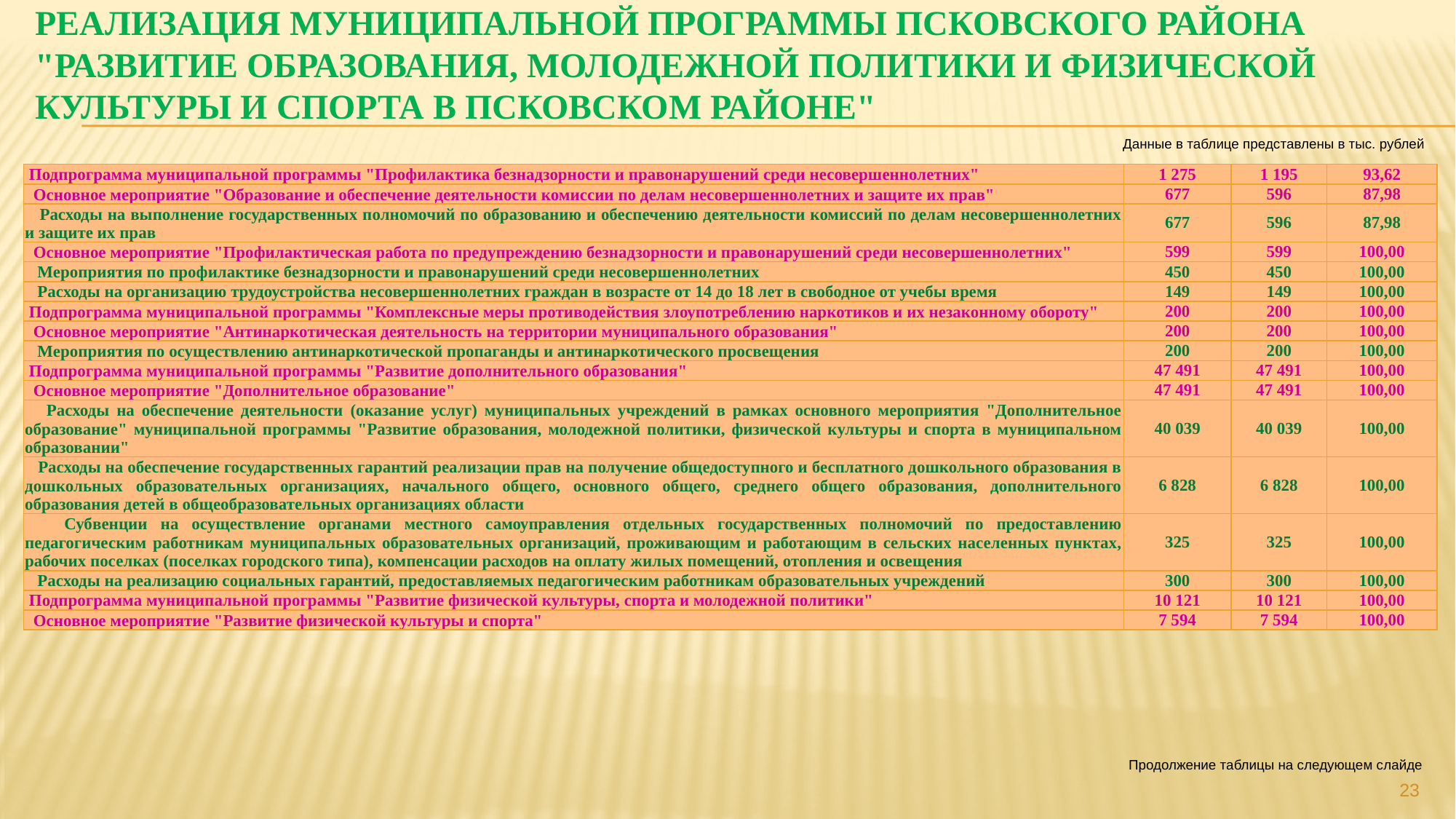

# Реализация муниципальной программы Псковского района "Развитие образования, молодежной политики и физической культуры и спорта в Псковском районе"
Данные в таблице представлены в тыс. рублей
| Подпрограмма муниципальной программы "Профилактика безнадзорности и правонарушений среди несовершеннолетних" | 1 275 | 1 195 | 93,62 |
| --- | --- | --- | --- |
| Основное мероприятие "Образование и обеспечение деятельности комиссии по делам несовершеннолетних и защите их прав" | 677 | 596 | 87,98 |
| Расходы на выполнение государственных полномочий по образованию и обеспечению деятельности комиссий по делам несовершеннолетних и защите их прав | 677 | 596 | 87,98 |
| Основное мероприятие "Профилактическая работа по предупреждению безнадзорности и правонарушений среди несовершеннолетних" | 599 | 599 | 100,00 |
| Мероприятия по профилактике безнадзорности и правонарушений среди несовершеннолетних | 450 | 450 | 100,00 |
| Расходы на организацию трудоустройства несовершеннолетних граждан в возрасте от 14 до 18 лет в свободное от учебы время | 149 | 149 | 100,00 |
| Подпрограмма муниципальной программы "Комплексные меры противодействия злоупотреблению наркотиков и их незаконному обороту" | 200 | 200 | 100,00 |
| Основное мероприятие "Антинаркотическая деятельность на территории муниципального образования" | 200 | 200 | 100,00 |
| Мероприятия по осуществлению антинаркотической пропаганды и антинаркотического просвещения | 200 | 200 | 100,00 |
| Подпрограмма муниципальной программы "Развитие дополнительного образования" | 47 491 | 47 491 | 100,00 |
| Основное мероприятие "Дополнительное образование" | 47 491 | 47 491 | 100,00 |
| Расходы на обеспечение деятельности (оказание услуг) муниципальных учреждений в рамках основного мероприятия "Дополнительное образование" муниципальной программы "Развитие образования, молодежной политики, физической культуры и спорта в муниципальном образовании" | 40 039 | 40 039 | 100,00 |
| Расходы на обеспечение государственных гарантий реализации прав на получение общедоступного и бесплатного дошкольного образования в дошкольных образовательных организациях, начального общего, основного общего, среднего общего образования, дополнительного образования детей в общеобразовательных организациях области | 6 828 | 6 828 | 100,00 |
| Субвенции на осуществление органами местного самоуправления отдельных государственных полномочий по предоставлению педагогическим работникам муниципальных образовательных организаций, проживающим и работающим в сельских населенных пунктах, рабочих поселках (поселках городского типа), компенсации расходов на оплату жилых помещений, отопления и освещения | 325 | 325 | 100,00 |
| Расходы на реализацию социальных гарантий, предоставляемых педагогическим работникам образовательных учреждений | 300 | 300 | 100,00 |
| Подпрограмма муниципальной программы "Развитие физической культуры, спорта и молодежной политики" | 10 121 | 10 121 | 100,00 |
| Основное мероприятие "Развитие физической культуры и спорта" | 7 594 | 7 594 | 100,00 |
Продолжение таблицы на следующем слайде
23